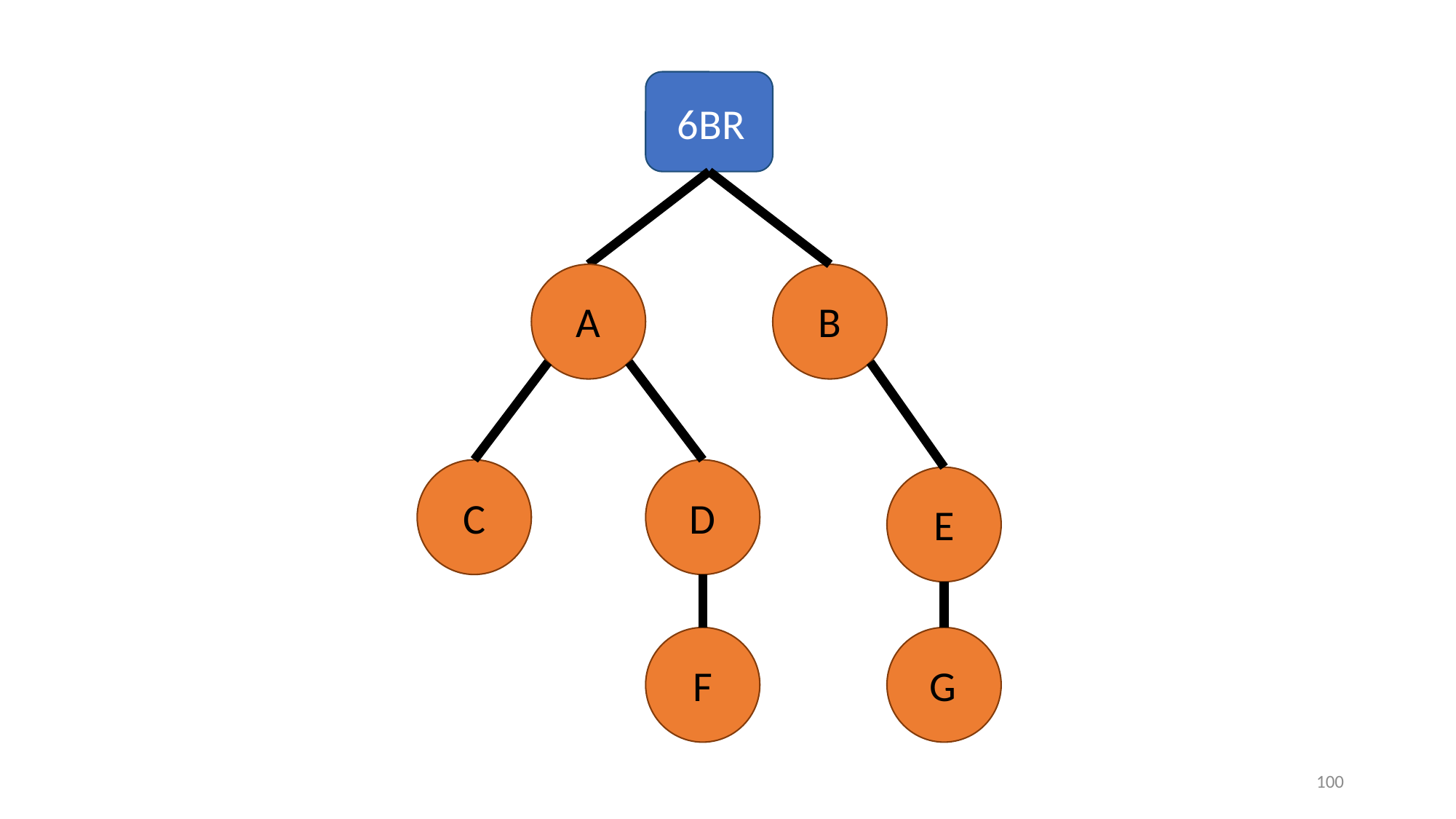

6BR

A
B

C
D
E

F
G
100